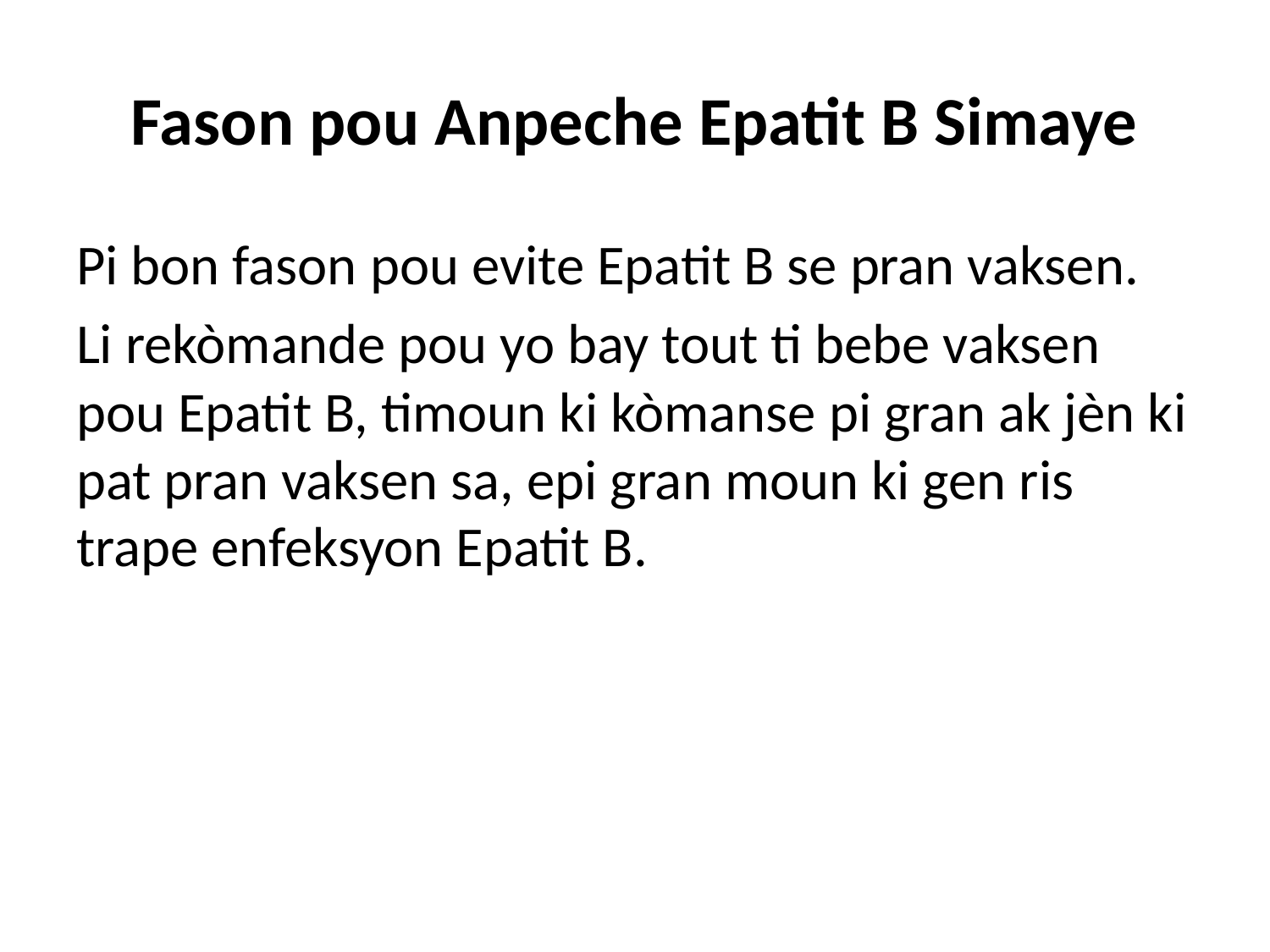

# Fason pou Anpeche Epatit B Simaye
Pi bon fason pou evite Epatit B se pran vaksen.
Li rekòmande pou yo bay tout ti bebe vaksen pou Epatit B, timoun ki kòmanse pi gran ak jèn ki pat pran vaksen sa, epi gran moun ki gen ris trape enfeksyon Epatit B.